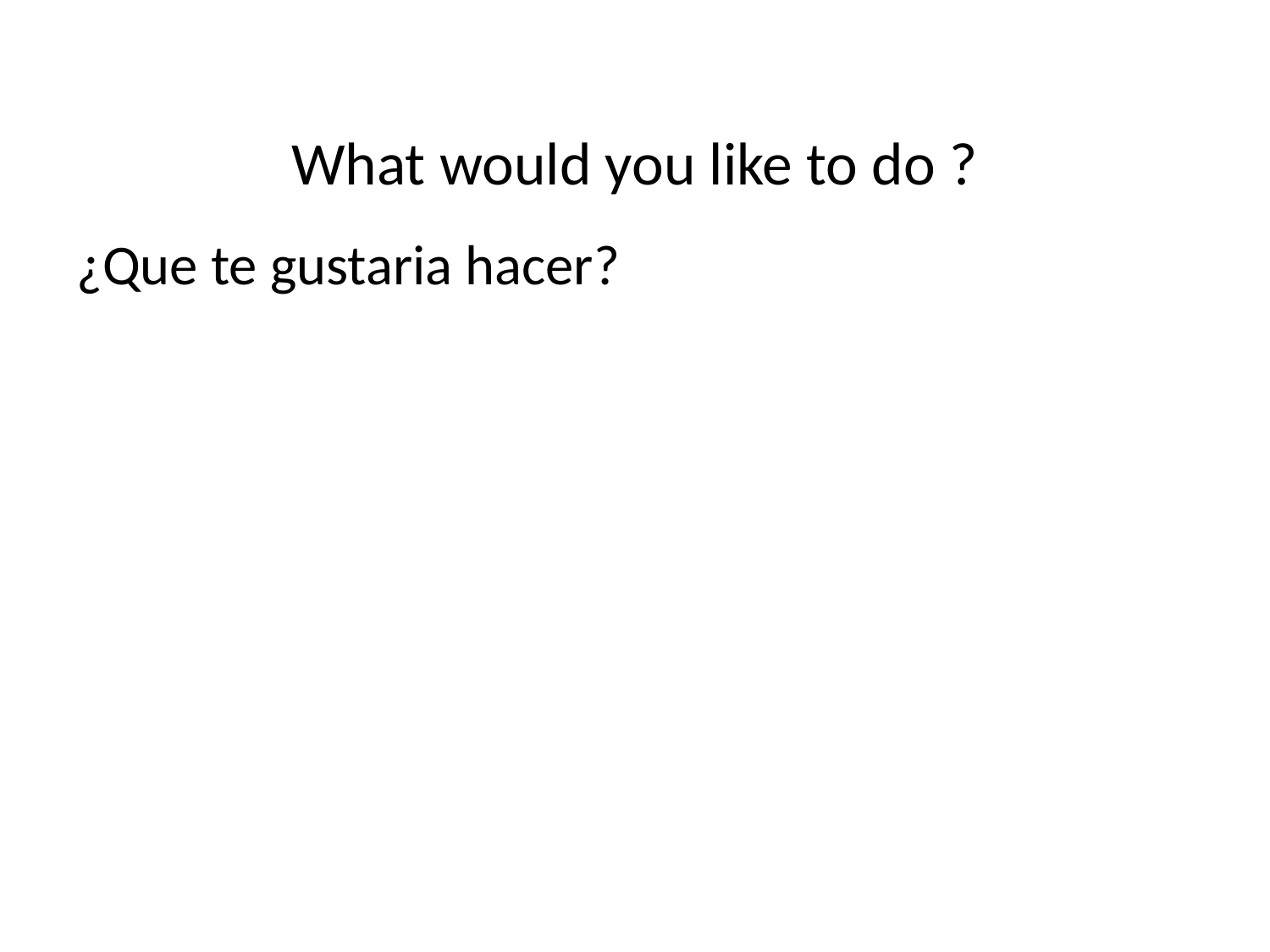

# What would you like to do ?
¿Que te gustaria hacer?